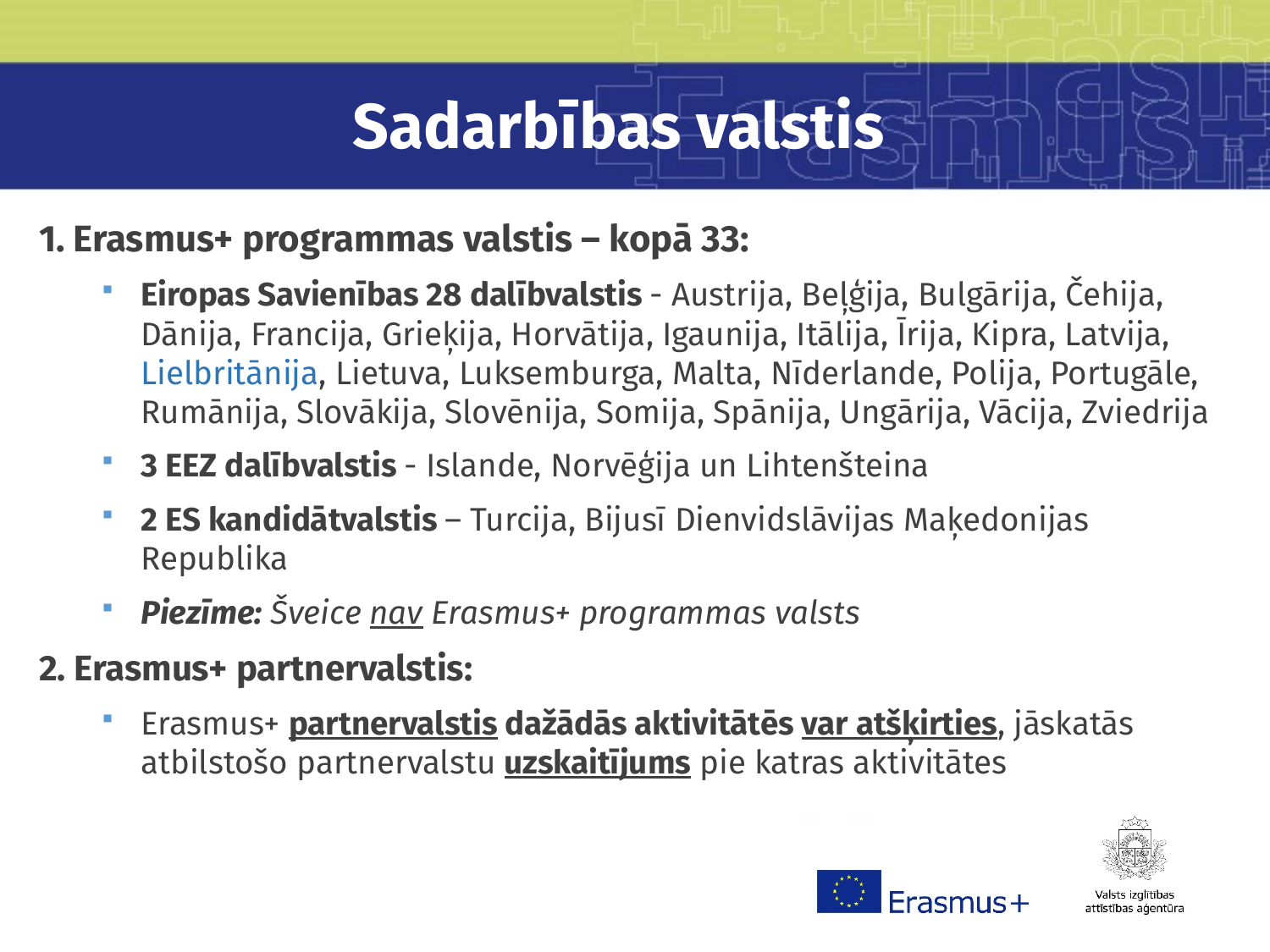

# Sadarbības valstis
1. Erasmus+ programmas valstis – kopā 33:
Eiropas Savienības 28 dalībvalstis - Austrija, Beļģija, Bulgārija, Čehija, Dānija, Francija, Grieķija, Horvātija, Igaunija, Itālija, Īrija, Kipra, Latvija, Lielbritānija, Lietuva, Luksemburga, Malta, Nīderlande, Polija, Portugāle, Rumānija, Slovākija, Slovēnija, Somija, Spānija, Ungārija, Vācija, Zviedrija
3 EEZ dalībvalstis - Islande, Norvēģija un Lihtenšteina
2 ES kandidātvalstis – Turcija, Bijusī Dienvidslāvijas Maķedonijas Republika
Piezīme: Šveice nav Erasmus+ programmas valsts
2. Erasmus+ partnervalstis:
Erasmus+ partnervalstis dažādās aktivitātēs var atšķirties, jāskatās atbilstošo partnervalstu uzskaitījums pie katras aktivitātes